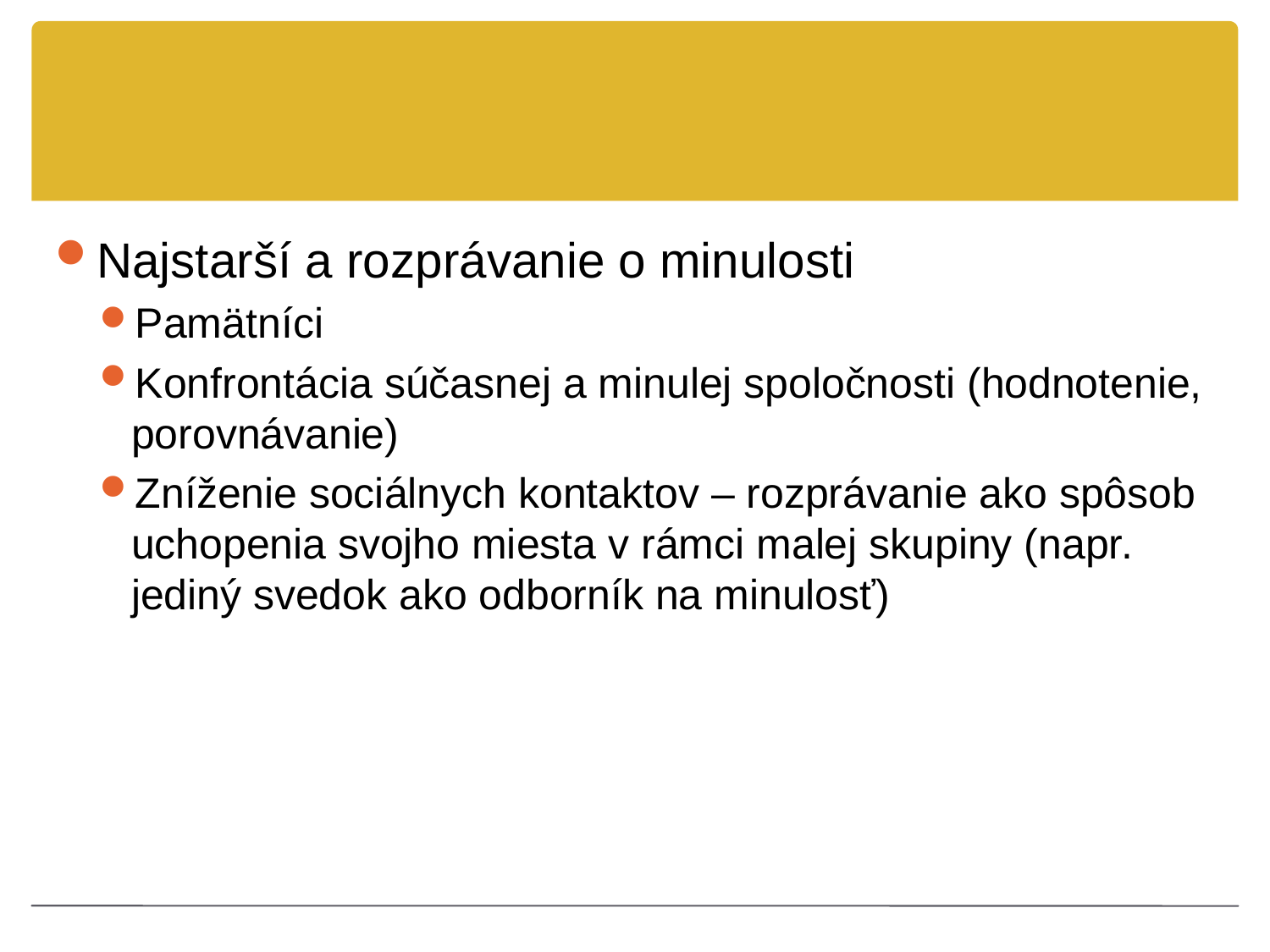

#
Najstarší a rozprávanie o minulosti
Pamätníci
Konfrontácia súčasnej a minulej spoločnosti (hodnotenie, porovnávanie)
Zníženie sociálnych kontaktov – rozprávanie ako spôsob uchopenia svojho miesta v rámci malej skupiny (napr. jediný svedok ako odborník na minulosť)